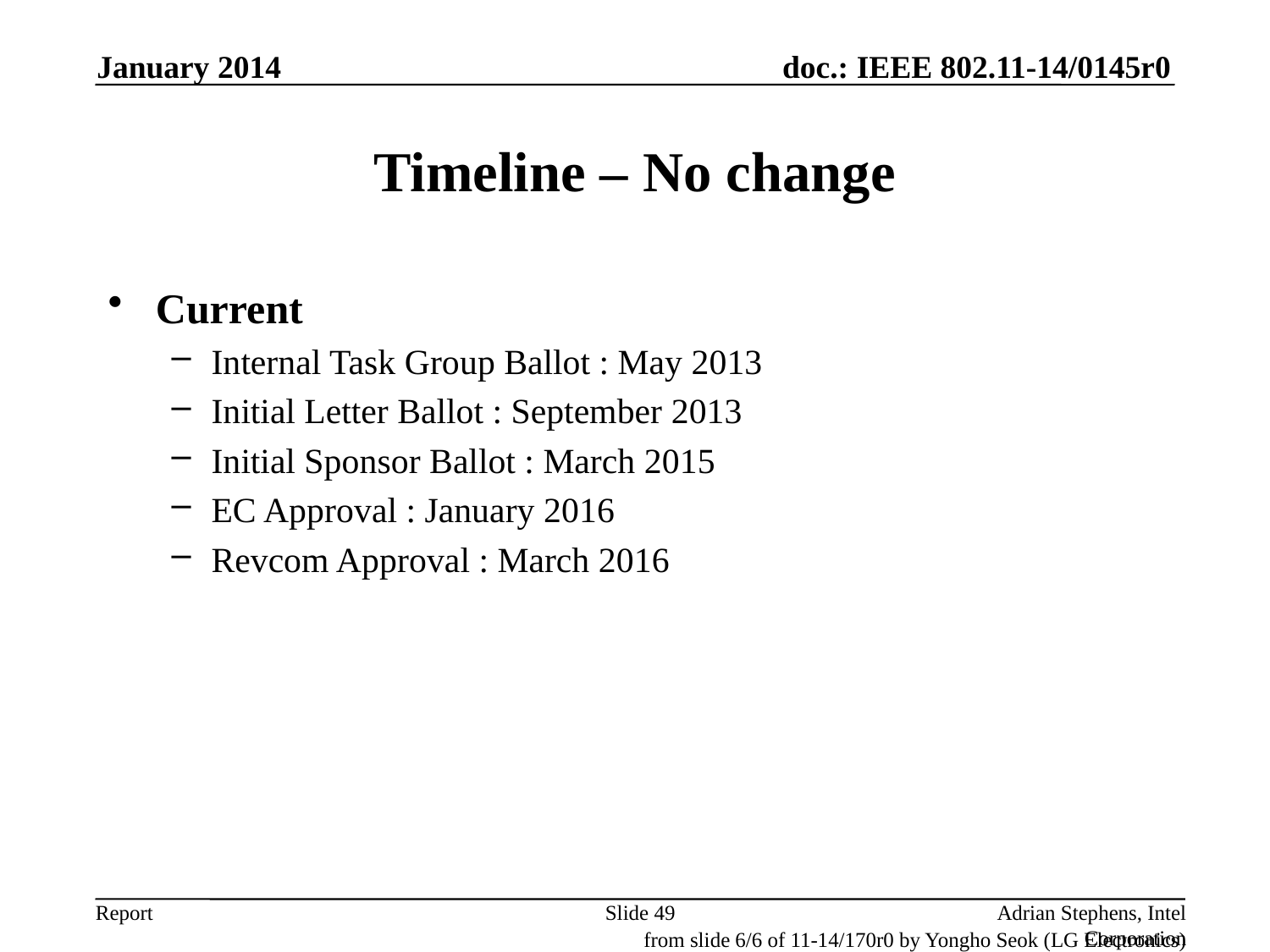

January 2014
# Timeline – No change
Current
Internal Task Group Ballot : May 2013
Initial Letter Ballot : September 2013
Initial Sponsor Ballot : March 2015
EC Approval : January 2016
Revcom Approval : March 2016
Slide 49
Adrian Stephens, Intel Corporation
from slide 6/6 of 11-14/170r0 by Yongho Seok (LG Electronics)